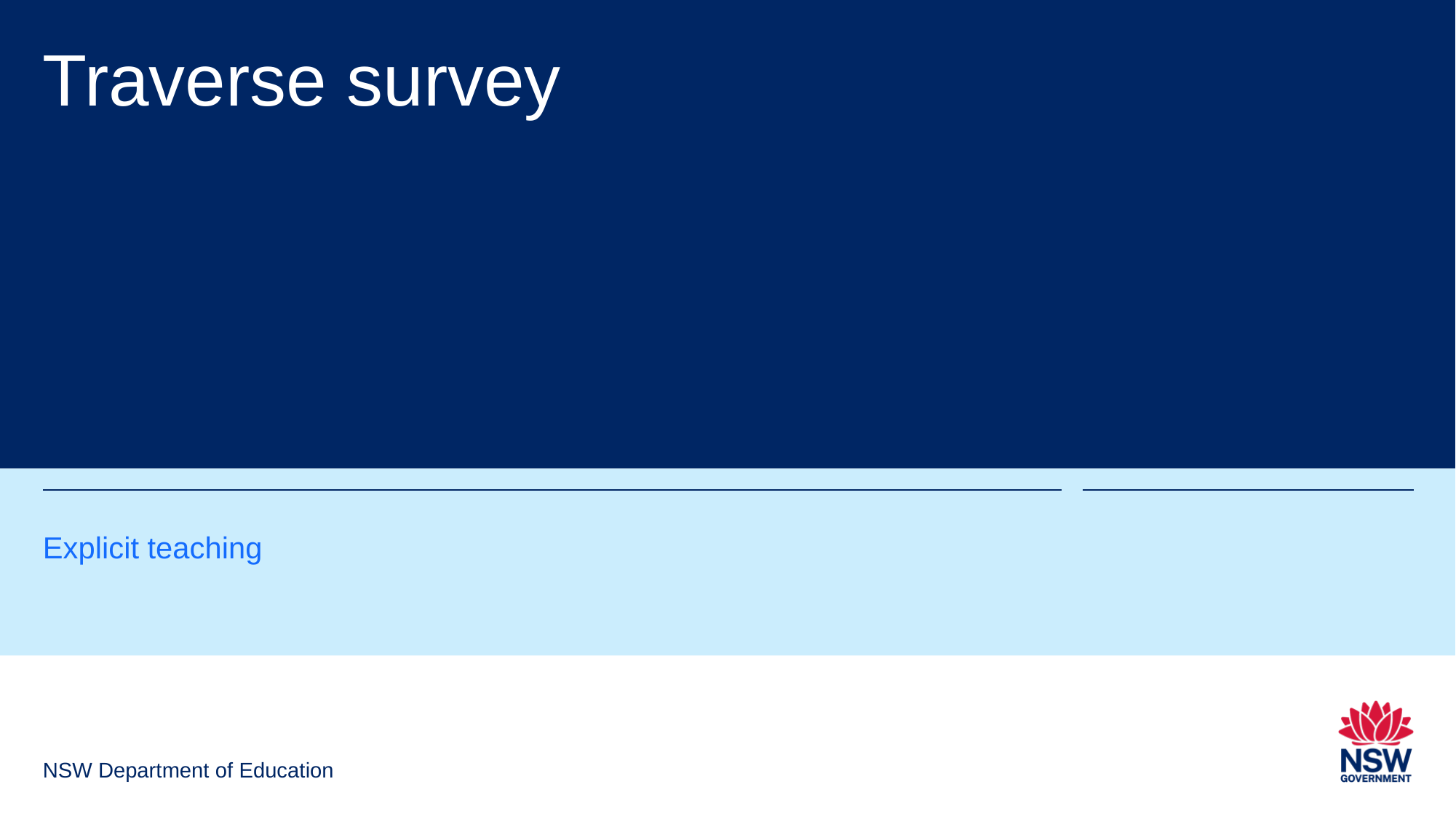

# Traverse survey
Explicit teaching
NSW Department of Education